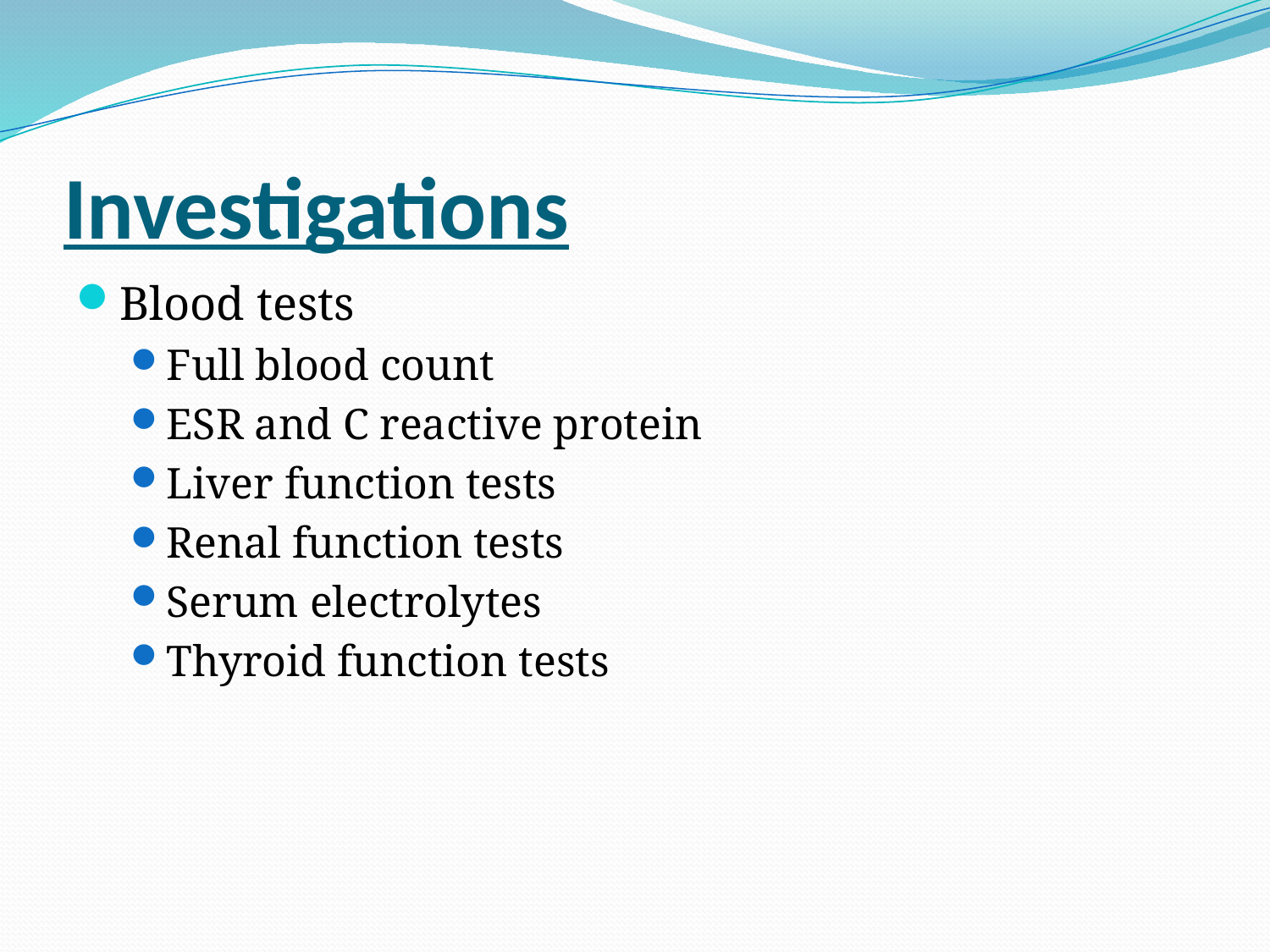

# Investigations
Blood tests
Full blood count
ESR and C reactive protein
Liver function tests
Renal function tests
Serum electrolytes
Thyroid function tests